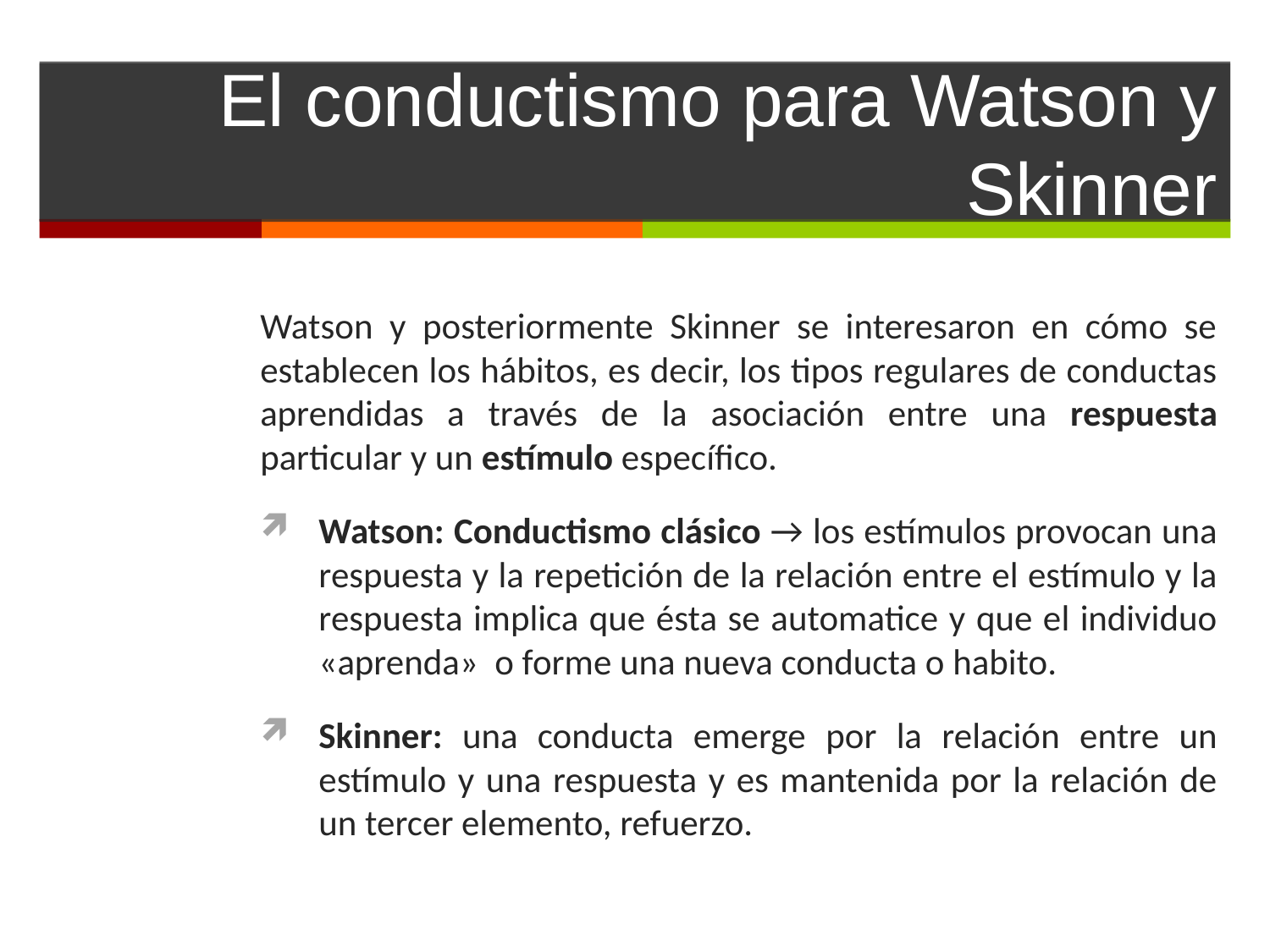

# El conductismo para Watson y Skinner
Watson y posteriormente Skinner se interesaron en cómo se establecen los hábitos, es decir, los tipos regulares de conductas aprendidas a través de la asociación entre una respuesta particular y un estímulo específico.
Watson: Conductismo clásico → los estímulos provocan una respuesta y la repetición de la relación entre el estímulo y la respuesta implica que ésta se automatice y que el individuo «aprenda»  o forme una nueva conducta o habito.
Skinner: una conducta emerge por la relación entre un estímulo y una respuesta y es mantenida por la relación de un tercer elemento, refuerzo.